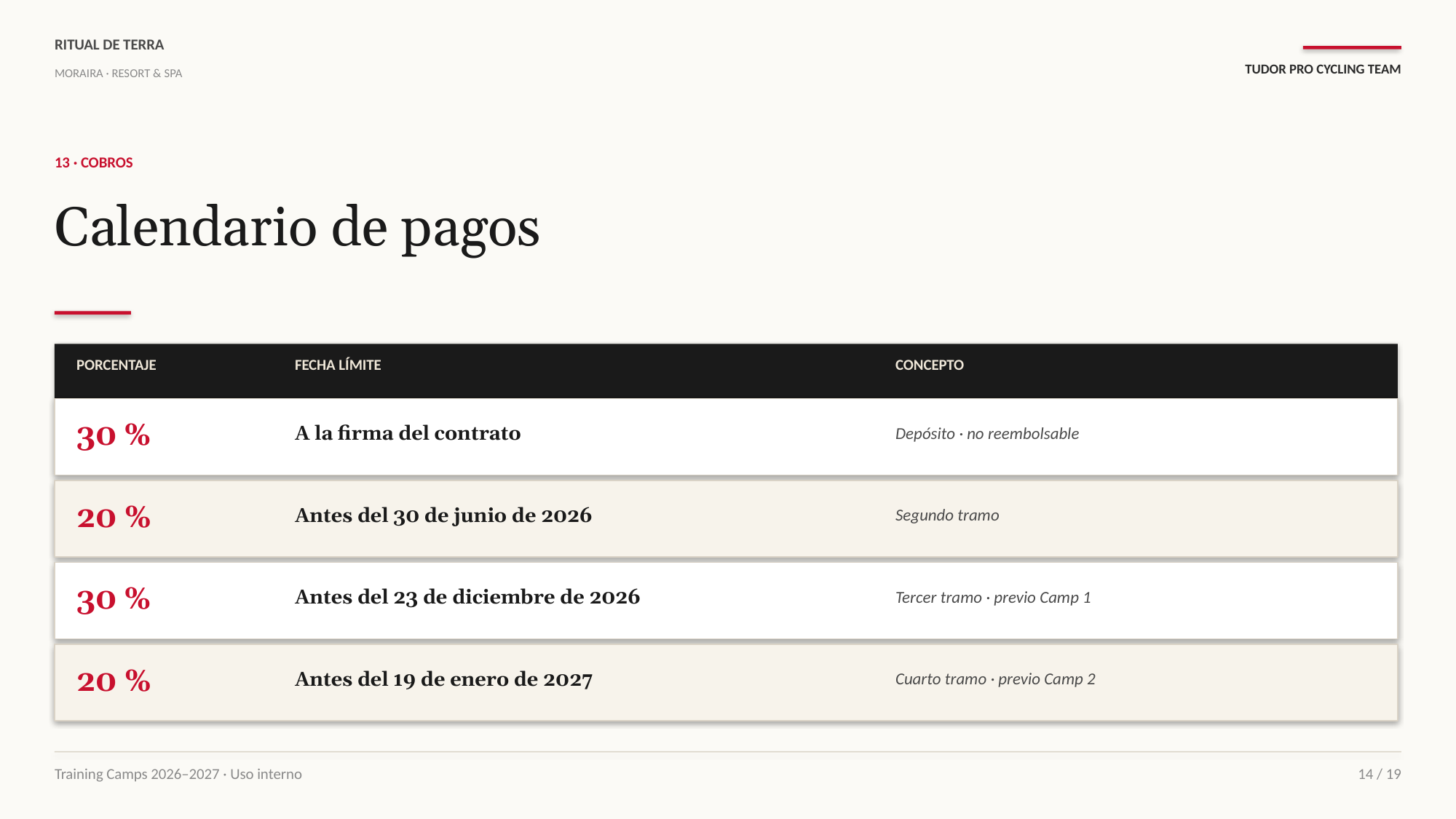

RITUAL DE TERRA

TUDOR PRO CYCLING TEAM
MORAIRA · RESORT & SPA
13 · COBROS
Calendario de pagos

PORCENTAJE
FECHA LÍMITE
CONCEPTO

30 %
A la firma del contrato
Depósito · no reembolsable

20 %
Antes del 30 de junio de 2026
Segundo tramo

30 %
Antes del 23 de diciembre de 2026
Tercer tramo · previo Camp 1

20 %
Antes del 19 de enero de 2027
Cuarto tramo · previo Camp 2

Training Camps 2026–2027 · Uso interno
14 / 19